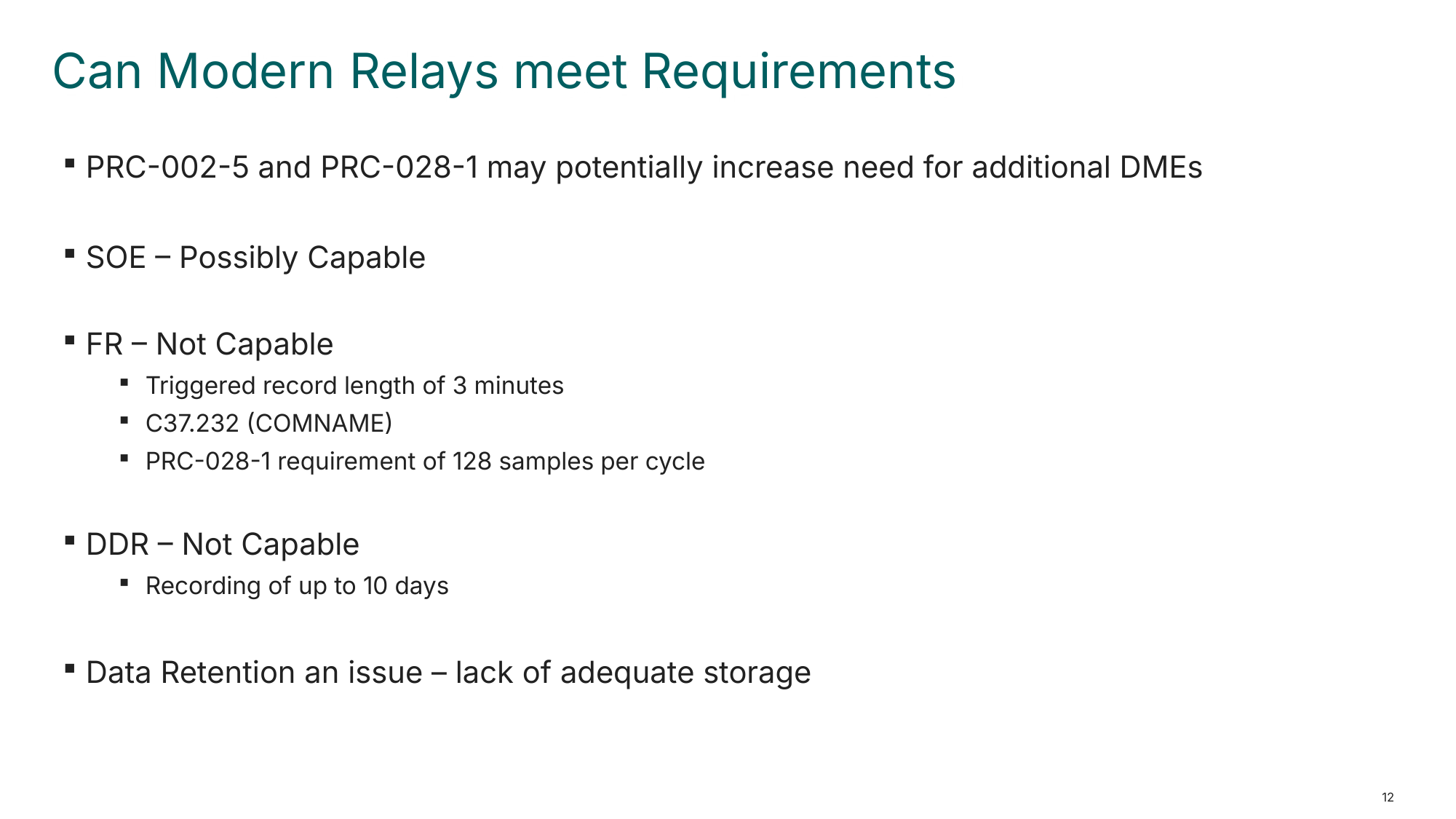

Can Modern Relays meet Requirements

PRC-002-5 and PRC-028-1 may potentially increase need for additional DMEs

SOE – Possibly Capable

FR – Not Capable
Triggered record length of 3 minutes
C37.232 (COMNAME)
PRC-028-1 requirement of 128 samples per cycle

DDR – Not Capable
Recording of up to 10 days

Data Retention an issue – lack of adequate storage

12